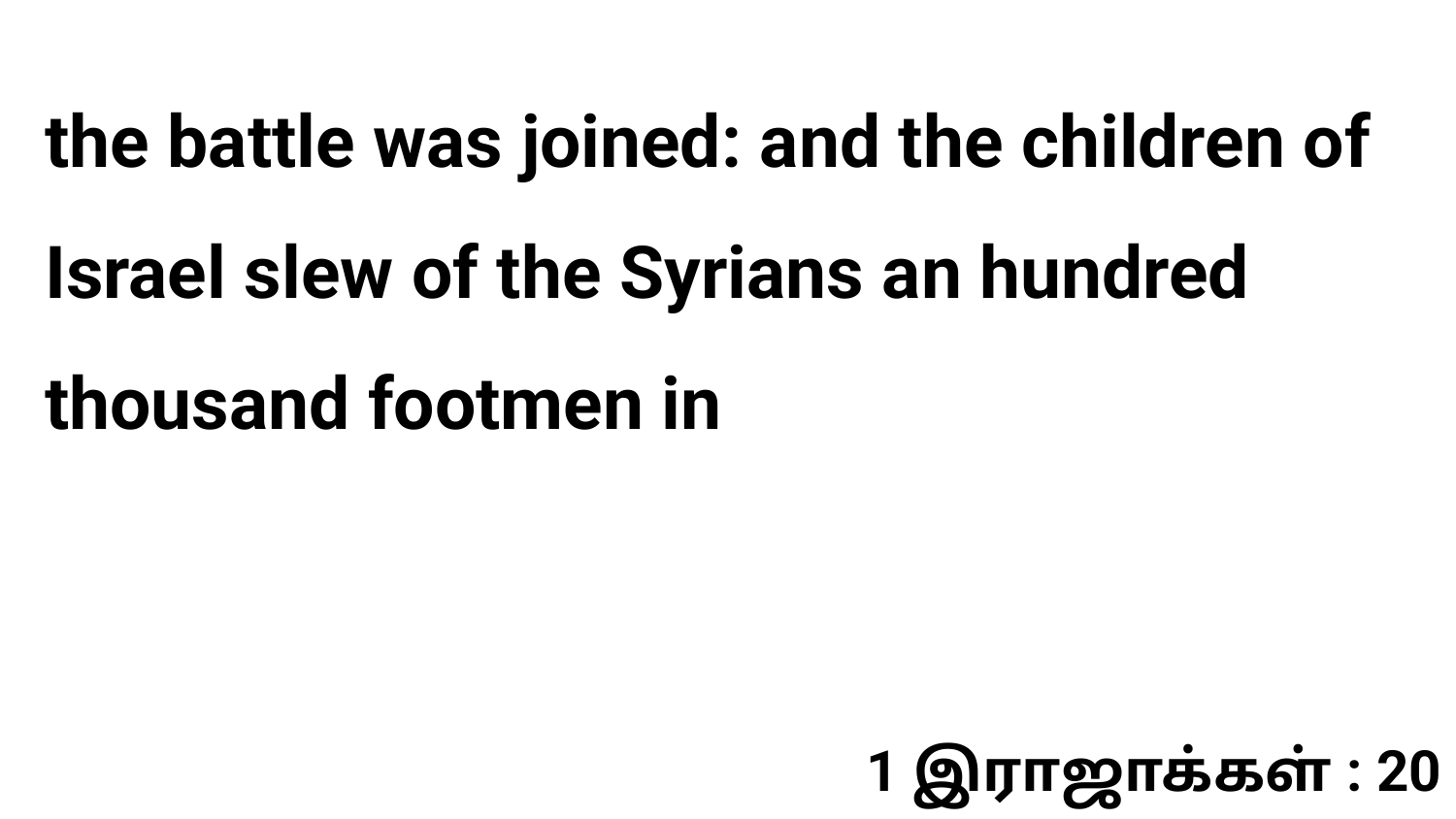

the battle was joined: and the children of Israel slew of the Syrians an hundred thousand footmen in
1 இராஜாக்கள் : 20